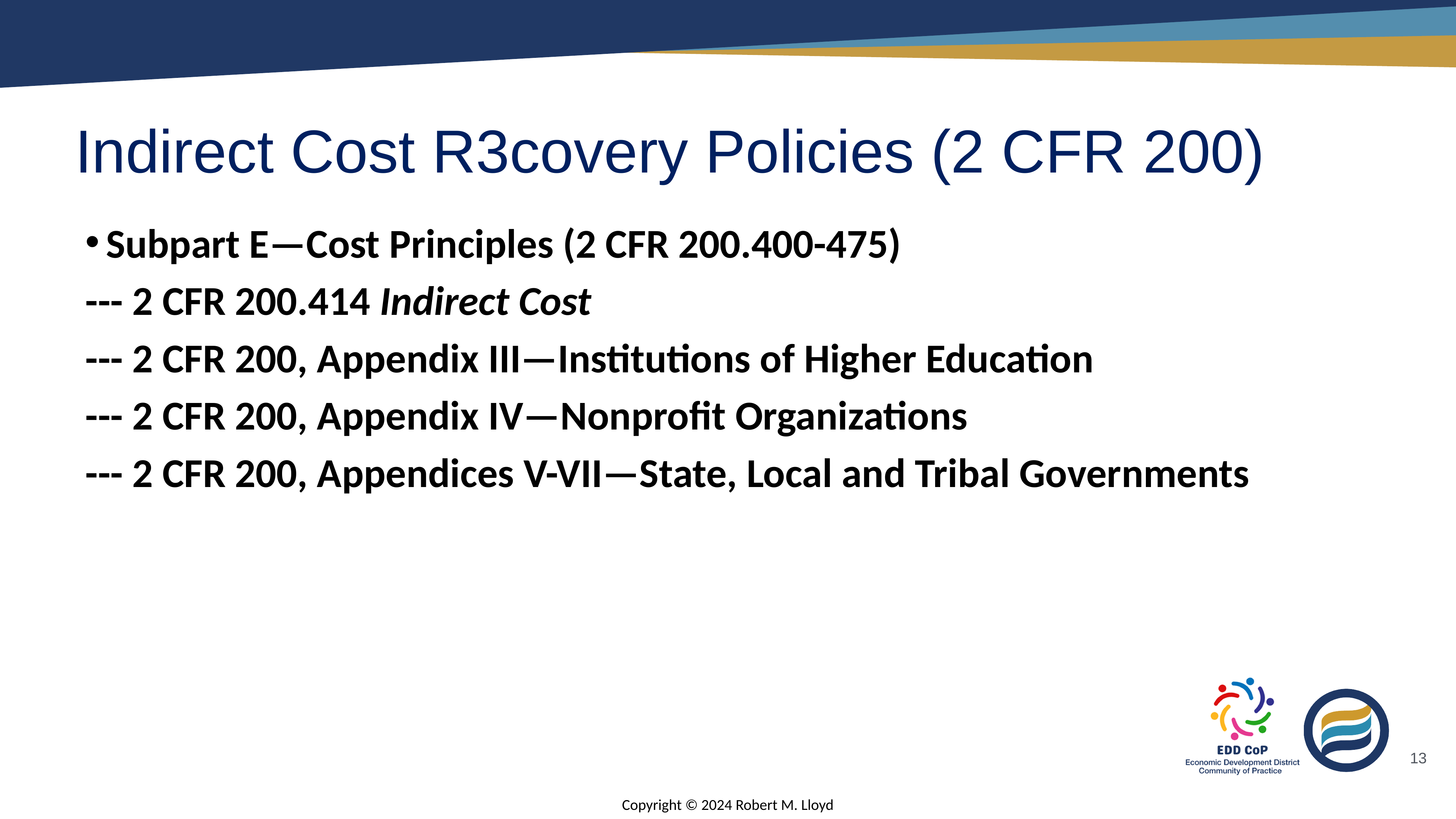

# Indirect Cost R3covery Policies (2 CFR 200)
Subpart E—Cost Principles (2 CFR 200.400-475)
--- 2 CFR 200.414 Indirect Cost
--- 2 CFR 200, Appendix III—Institutions of Higher Education
--- 2 CFR 200, Appendix IV—Nonprofit Organizations
--- 2 CFR 200, Appendices V-VII—State, Local and Tribal Governments

13